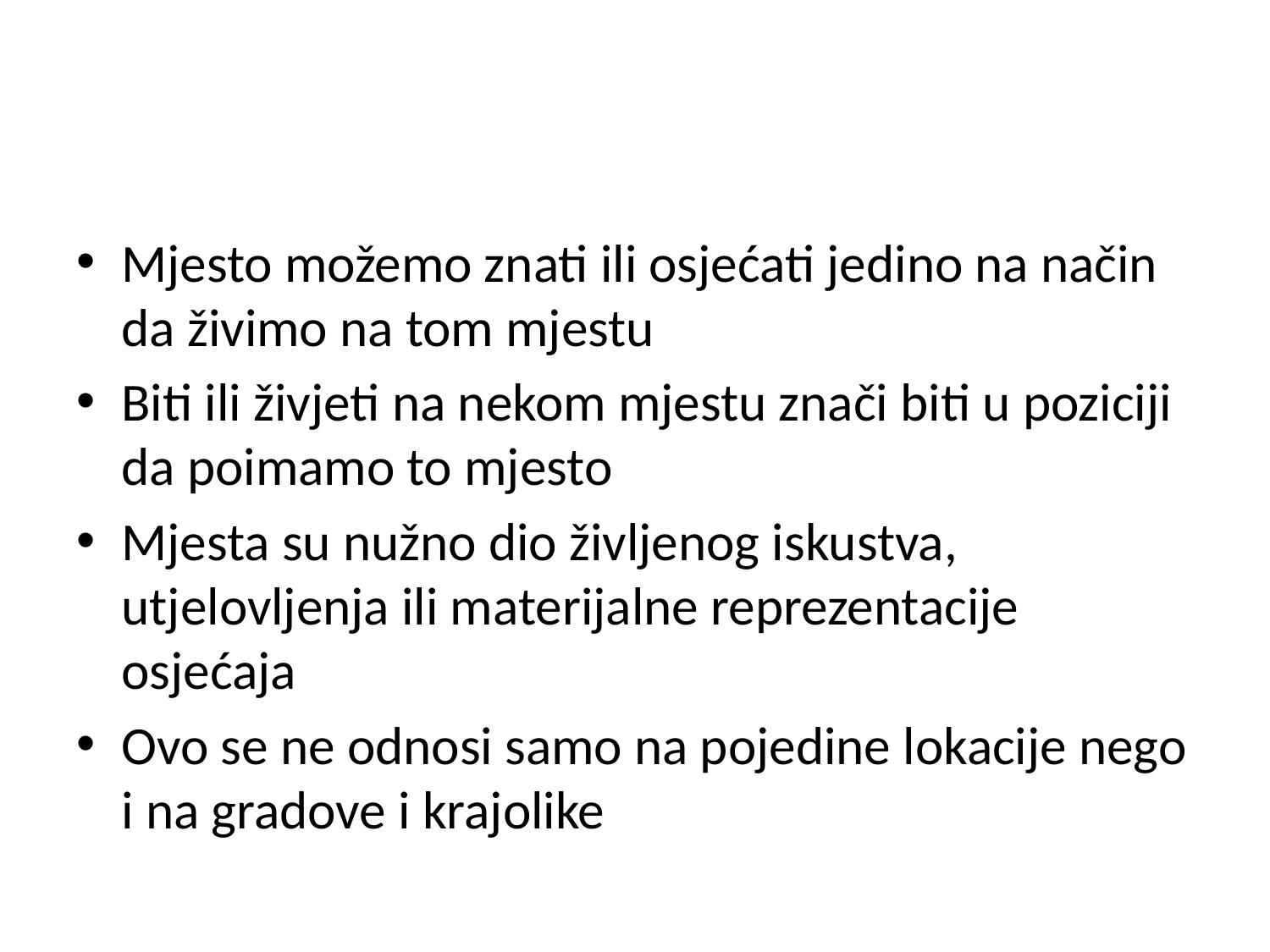

#
Mjesto možemo znati ili osjećati jedino na način da živimo na tom mjestu
Biti ili živjeti na nekom mjestu znači biti u poziciji da poimamo to mjesto
Mjesta su nužno dio življenog iskustva, utjelovljenja ili materijalne reprezentacije osjećaja
Ovo se ne odnosi samo na pojedine lokacije nego i na gradove i krajolike